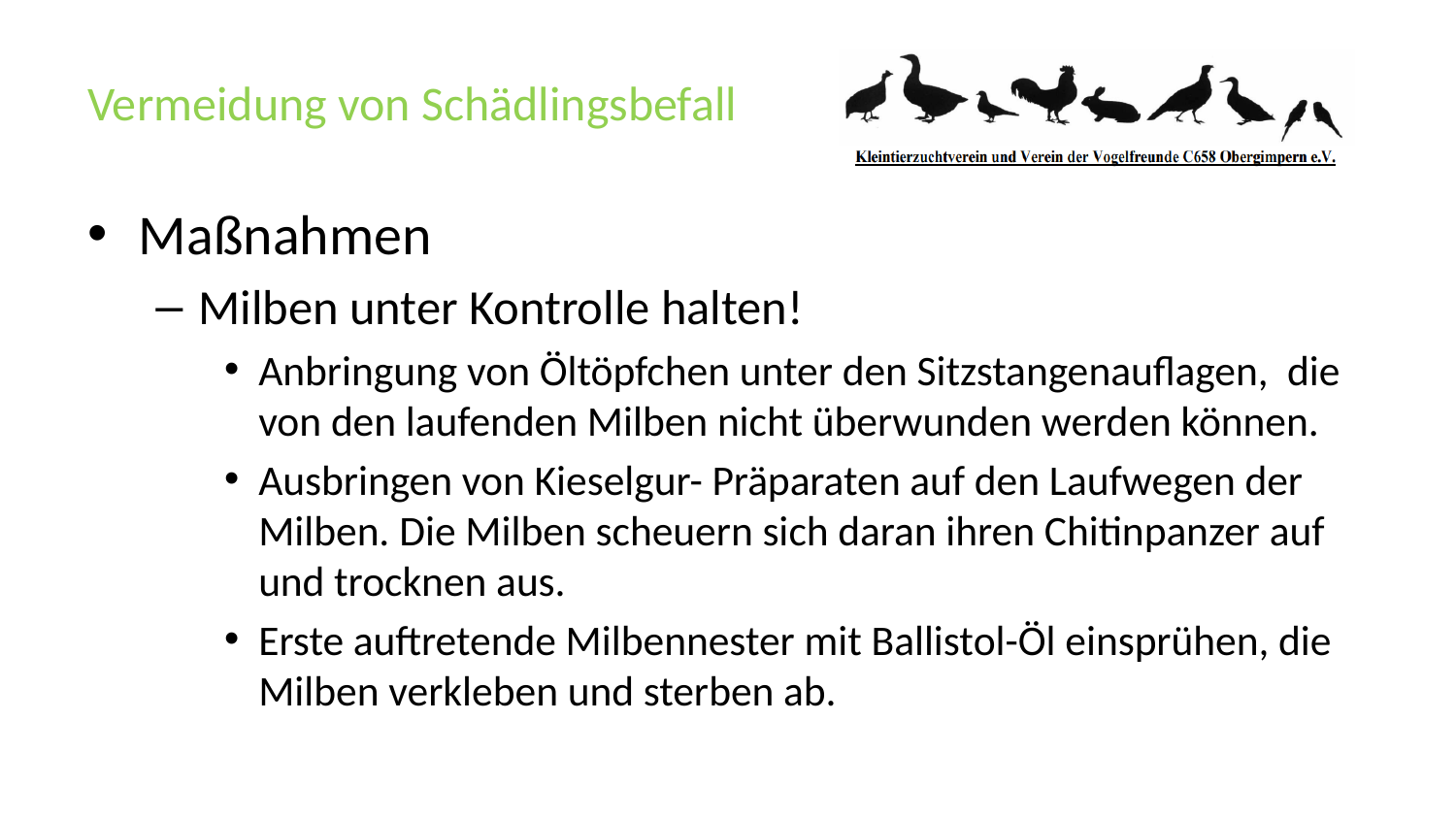

# Vermeidung von Schädlingsbefall
Maßnahmen
Milben unter Kontrolle halten!
Anbringung von Öltöpfchen unter den Sitzstangenauflagen,  die von den laufenden Milben nicht überwunden werden können.
Ausbringen von Kieselgur- Präparaten auf den Laufwegen der Milben. Die Milben scheuern sich daran ihren Chitinpanzer auf und trocknen aus.
Erste auftretende Milbennester mit Ballistol-Öl einsprühen, die Milben verkleben und sterben ab.